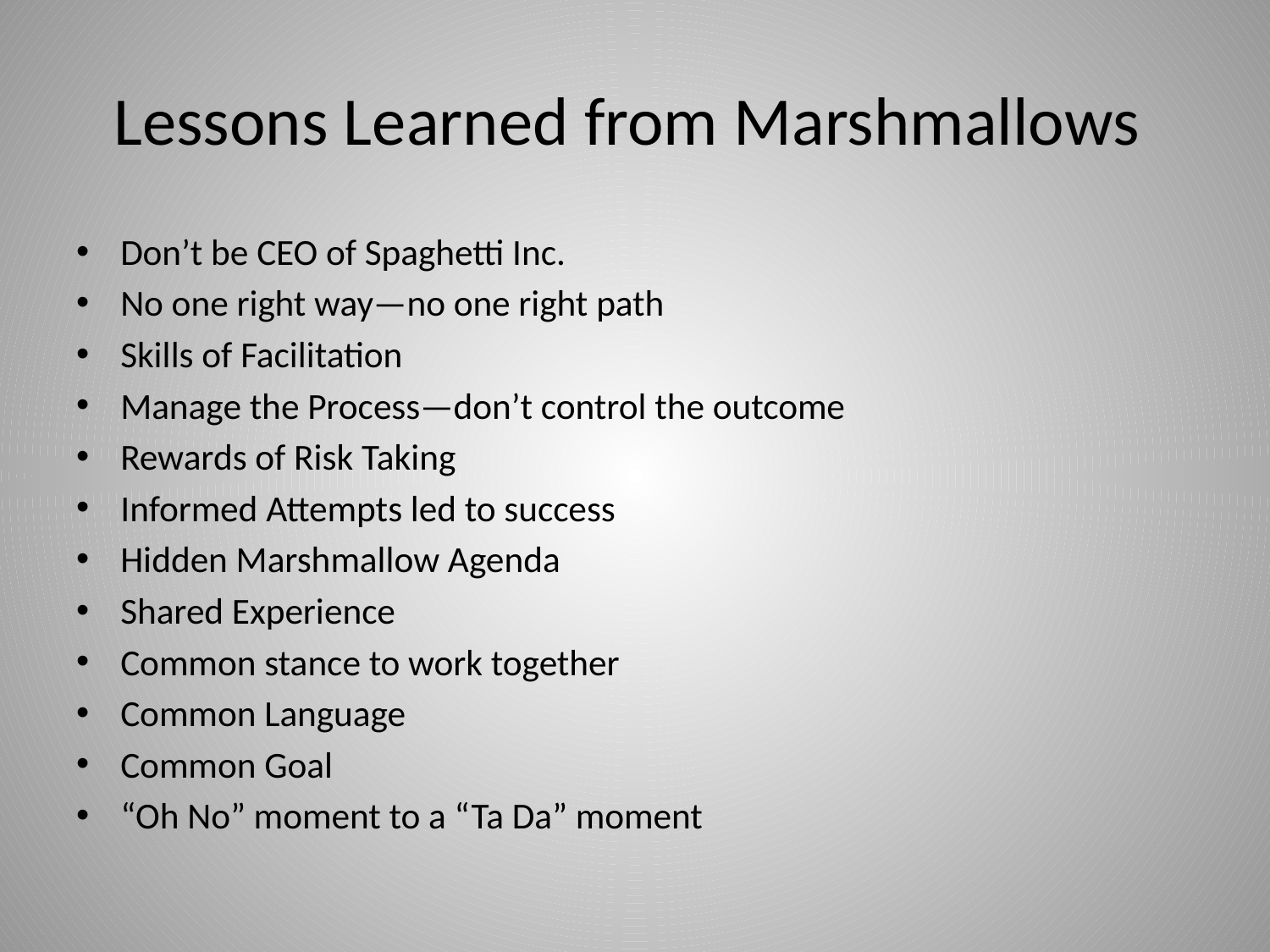

# Lessons Learned from Marshmallows
Don’t be CEO of Spaghetti Inc.
No one right way—no one right path
Skills of Facilitation
Manage the Process—don’t control the outcome
Rewards of Risk Taking
Informed Attempts led to success
Hidden Marshmallow Agenda
Shared Experience
Common stance to work together
Common Language
Common Goal
“Oh No” moment to a “Ta Da” moment